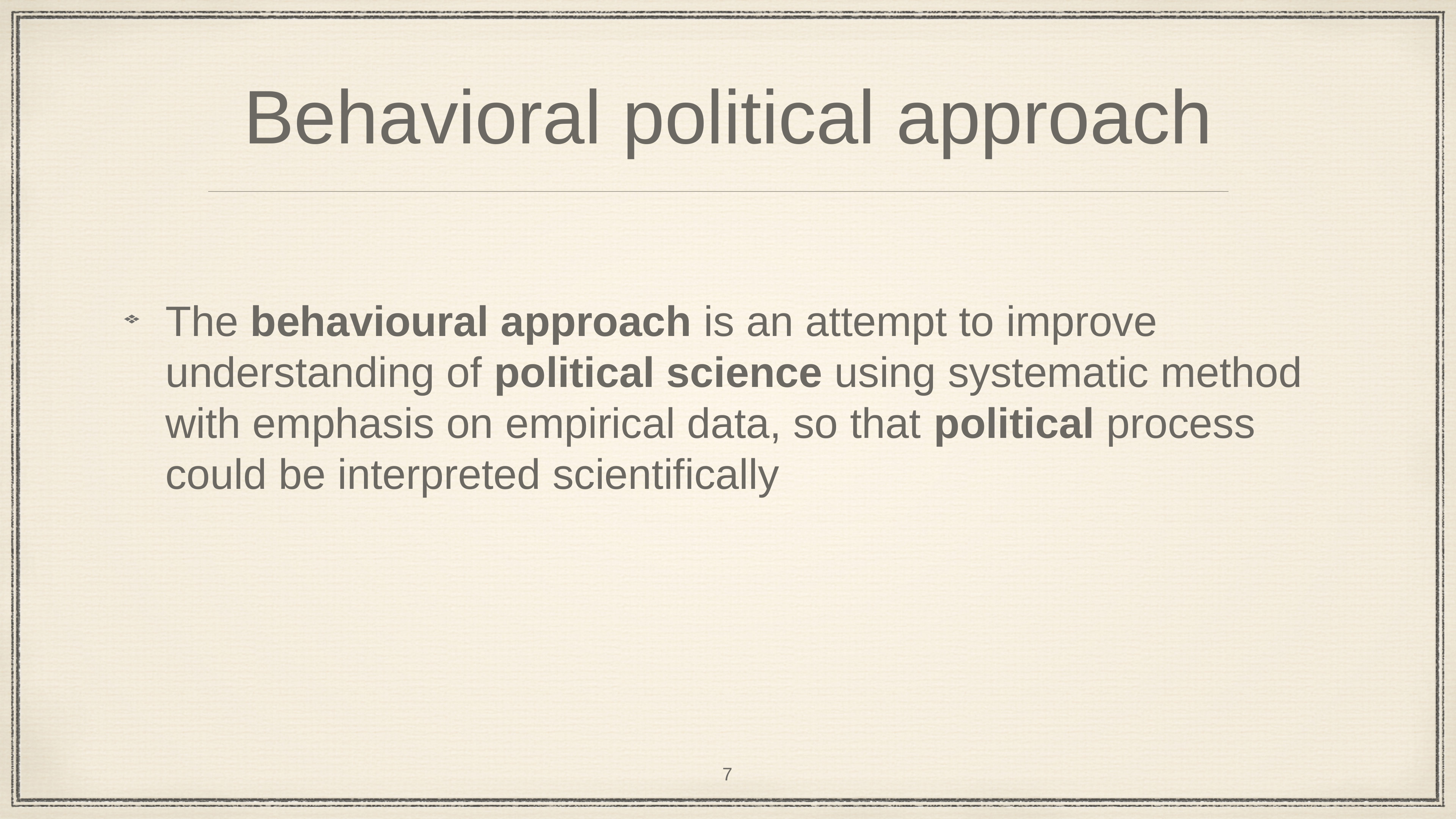

# Behavioral political approach

The behavioural approach is an attempt to improve understanding of political science using systematic method with emphasis on empirical data, so that political process could be interpreted scientifically
7